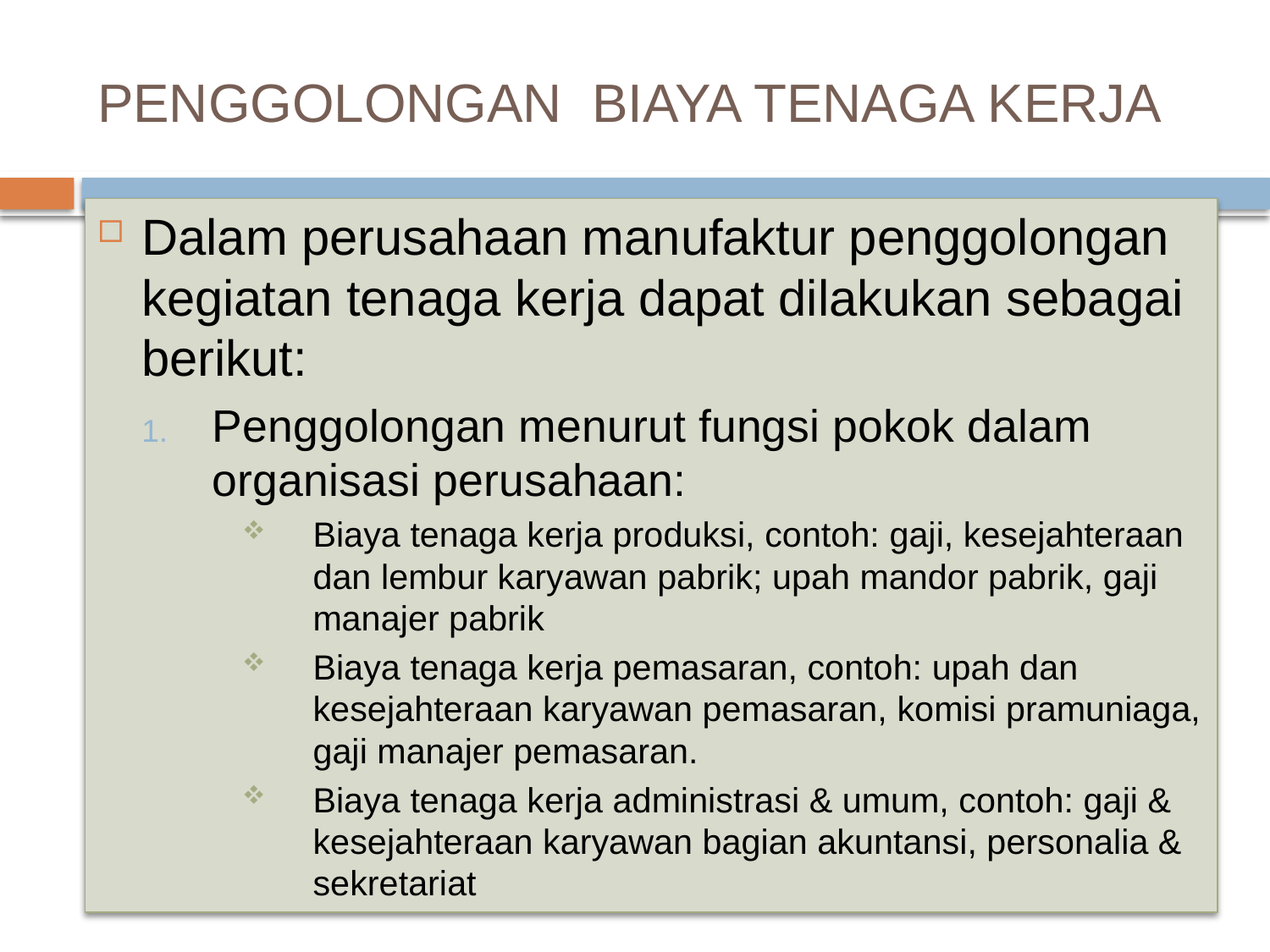

# PENGGOLONGAN  BIAYA TENAGA KERJA
Dalam perusahaan manufaktur penggolongan kegiatan tenaga kerja dapat dilakukan sebagai berikut:
Penggolongan menurut fungsi pokok dalam organisasi perusahaan:
Biaya tenaga kerja produksi, contoh: gaji, kesejahteraan dan lembur karyawan pabrik; upah mandor pabrik, gaji manajer pabrik
Biaya tenaga kerja pemasaran, contoh: upah dan kesejahteraan karyawan pemasaran, komisi pramuniaga, gaji manajer pemasaran.
Biaya tenaga kerja administrasi & umum, contoh: gaji & kesejahteraan karyawan bagian akuntansi, personalia & sekretariat